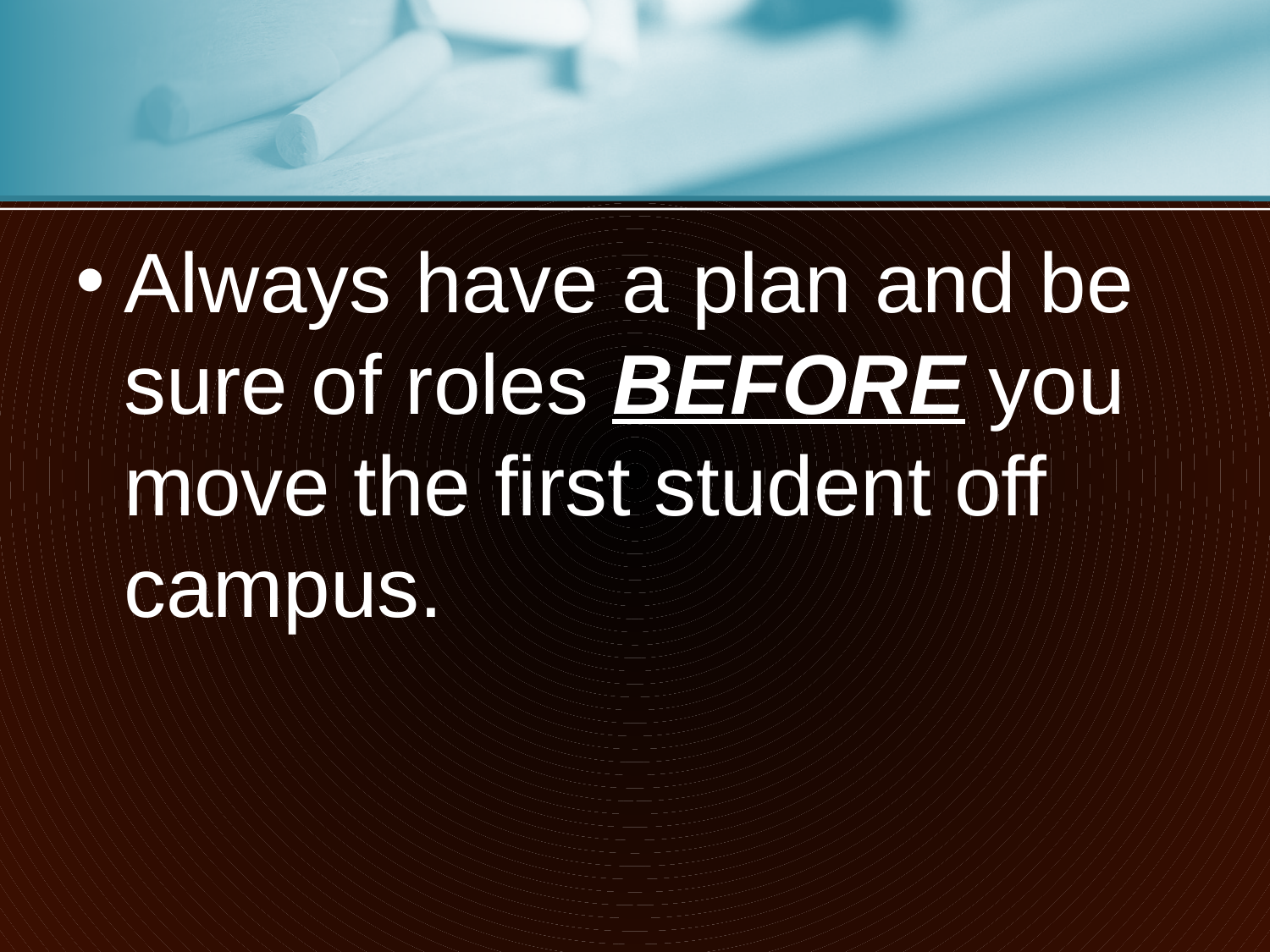

#
Always have a plan and be sure of roles BEFORE you move the first student off campus.